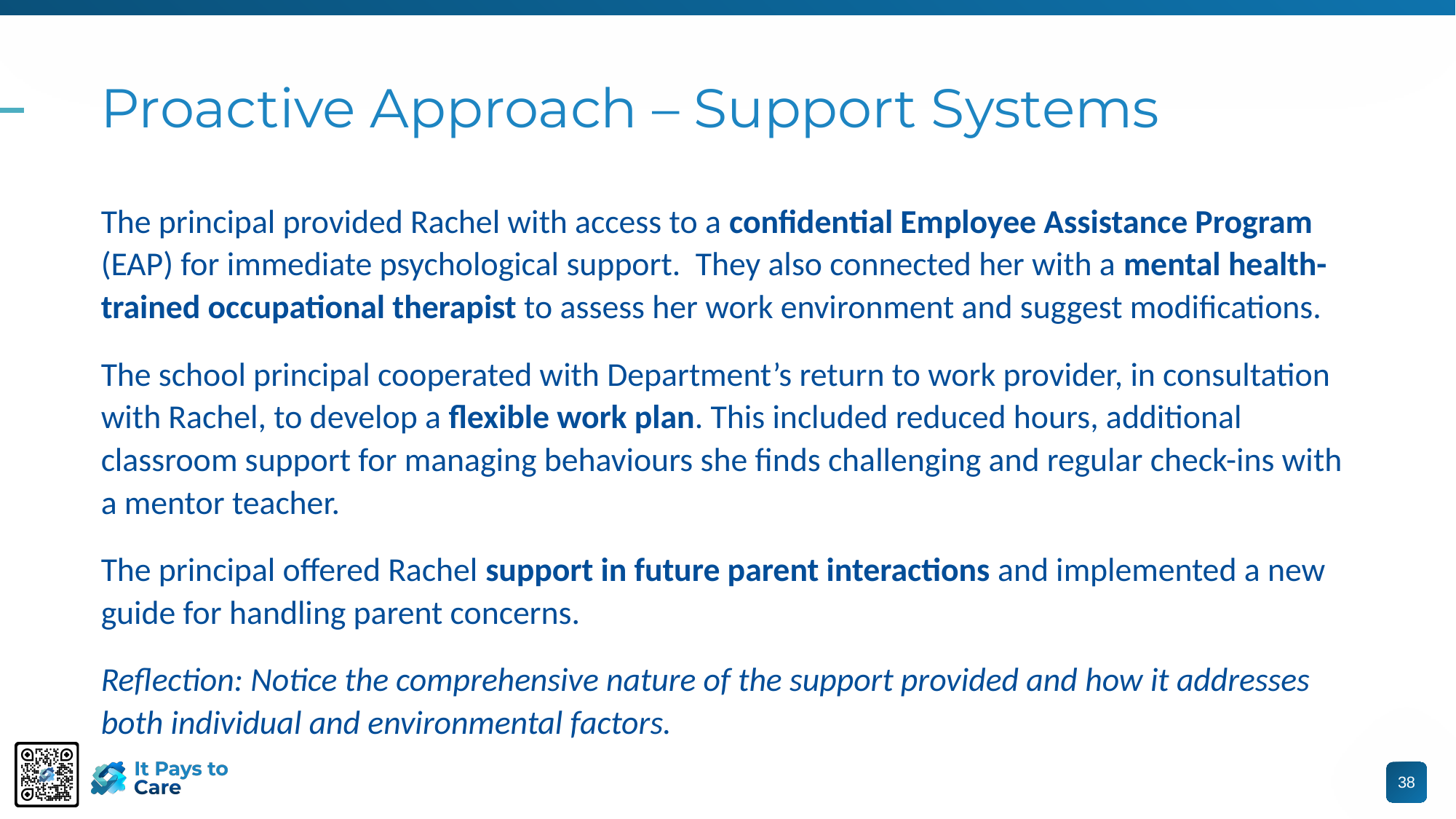

# Proactive Approach – Support Systems
The principal provided Rachel with access to a confidential Employee Assistance Program (EAP) for immediate psychological support.  They also connected her with a mental health-trained occupational therapist to assess her work environment and suggest modifications.
The school principal cooperated with Department’s return to work provider, in consultation with Rachel, to develop a flexible work plan. This included reduced hours, additional classroom support for managing behaviours she finds challenging and regular check-ins with a mentor teacher.
The principal offered Rachel support in future parent interactions and implemented a new guide for handling parent concerns.
Reflection: Notice the comprehensive nature of the support provided and how it addresses both individual and environmental factors.